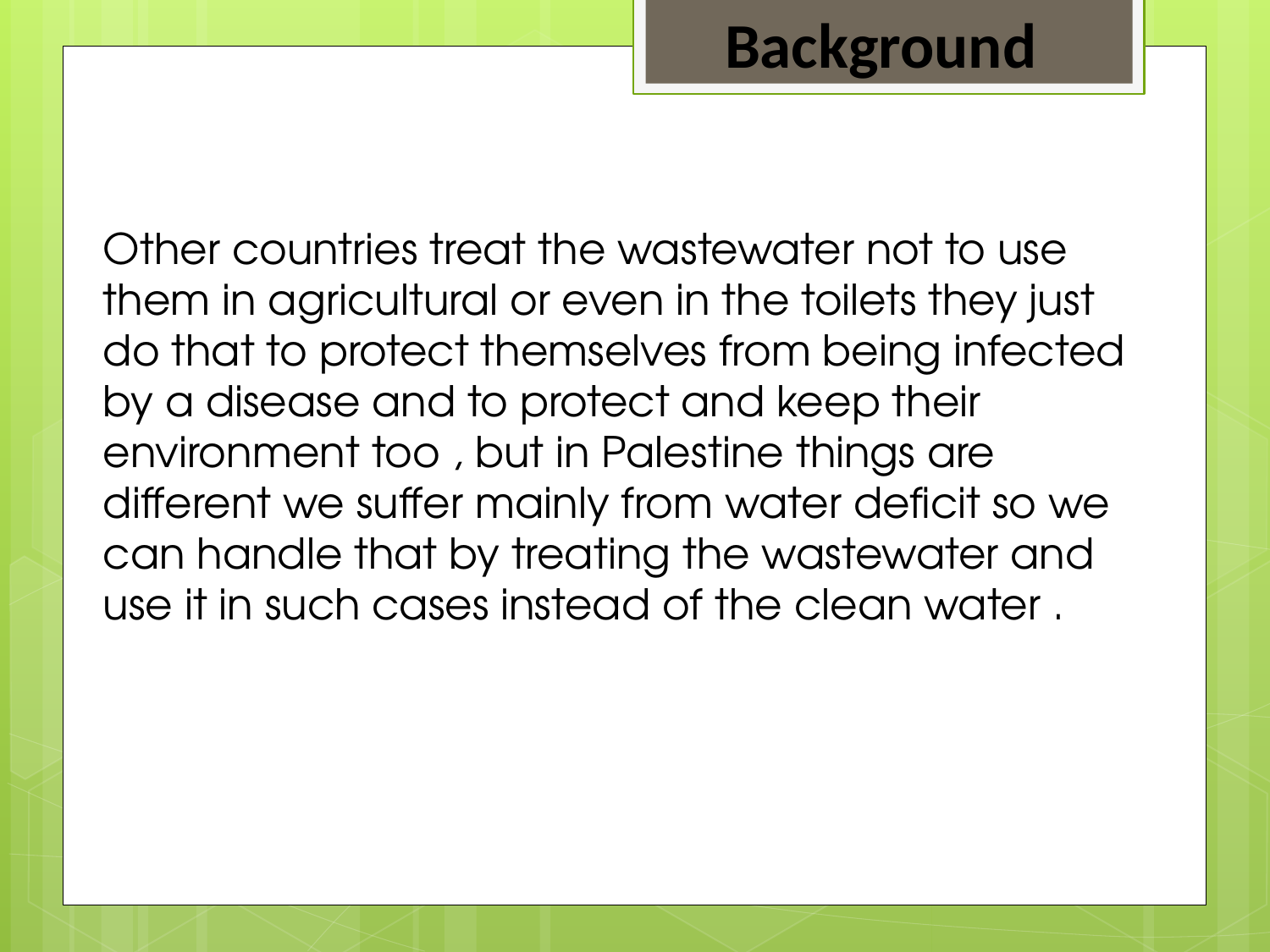

Background
Other countries treat the wastewater not to use them in agricultural or even in the toilets they just do that to protect themselves from being infected by a disease and to protect and keep their environment too , but in Palestine things are different we suffer mainly from water deficit so we can handle that by treating the wastewater and use it in such cases instead of the clean water .